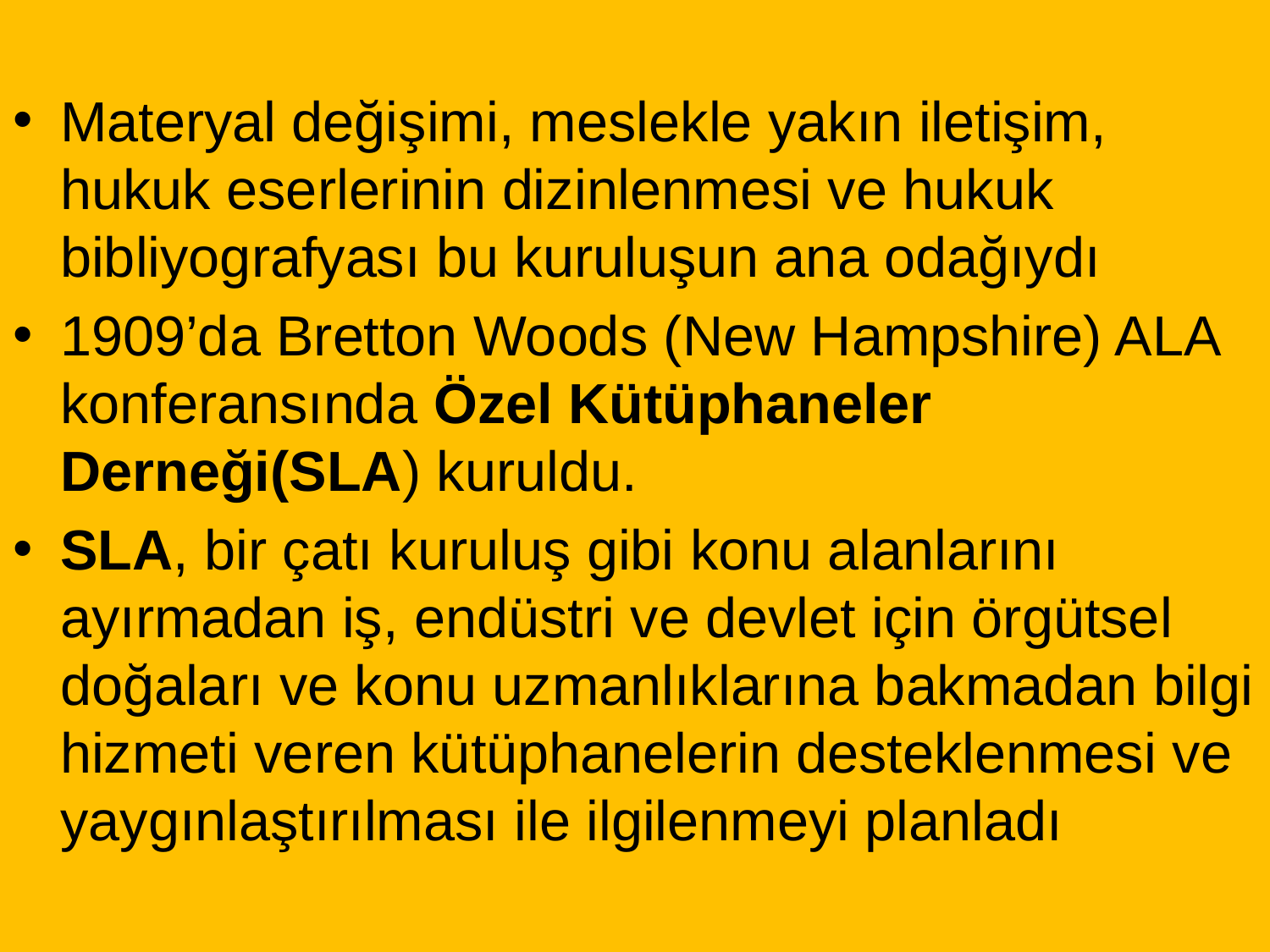

Materyal değişimi, meslekle yakın iletişim, hukuk eserlerinin dizinlenmesi ve hukuk bibliyografyası bu kuruluşun ana odağıydı
1909’da Bretton Woods (New Hampshire) ALA konferansında Özel Kütüphaneler Derneği(SLA) kuruldu.
SLA, bir çatı kuruluş gibi konu alanlarını ayırmadan iş, endüstri ve devlet için örgütsel doğaları ve konu uzmanlıklarına bakmadan bilgi hizmeti veren kütüphanelerin desteklenmesi ve yaygınlaştırılması ile ilgilenmeyi planladı